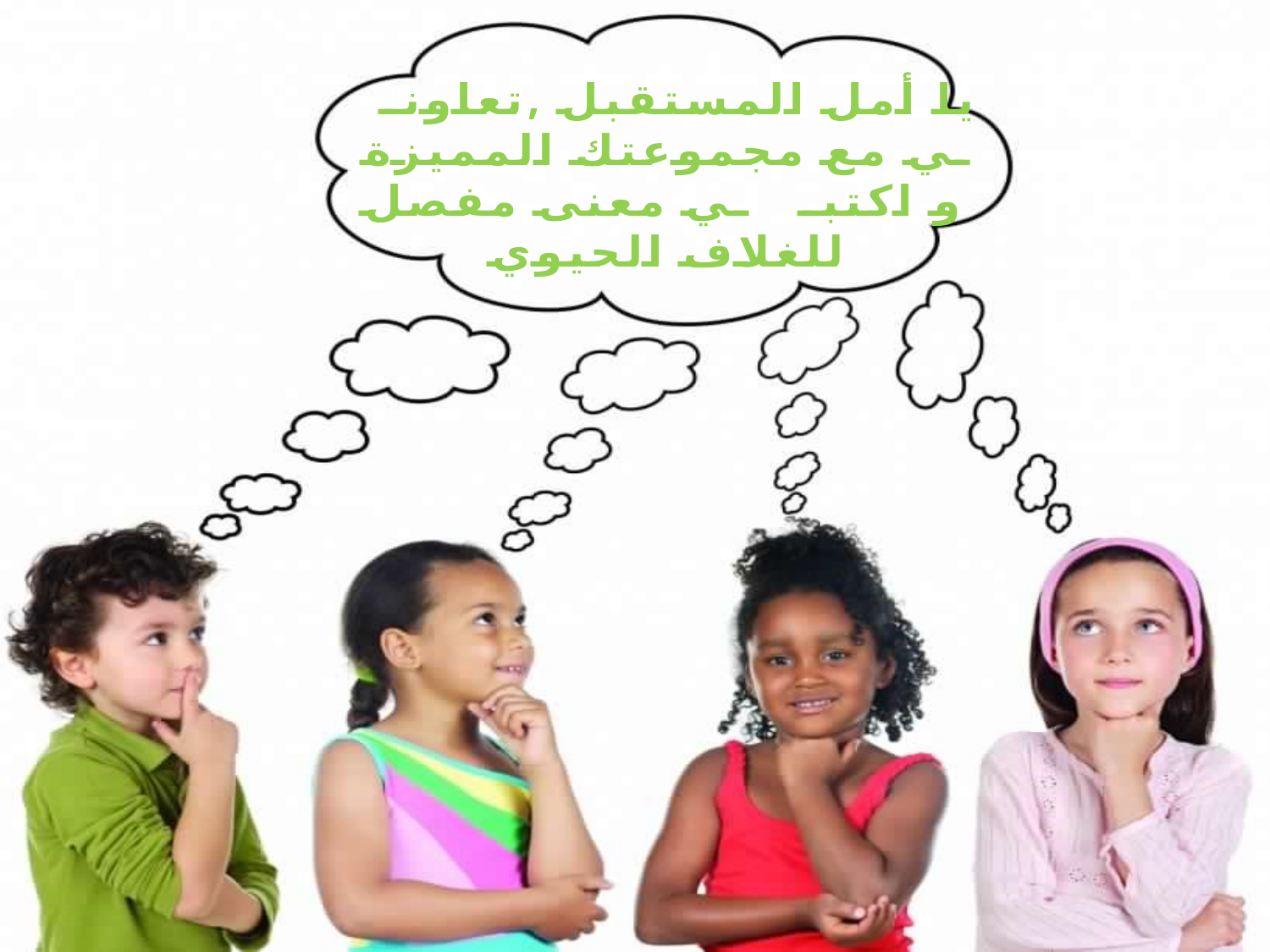

يا أمل المستقبل ,تعاونـ   ـي مع مجموعتك المميزة
و اكتبـ   ـي معنى مفصل للغلاف الحيوي